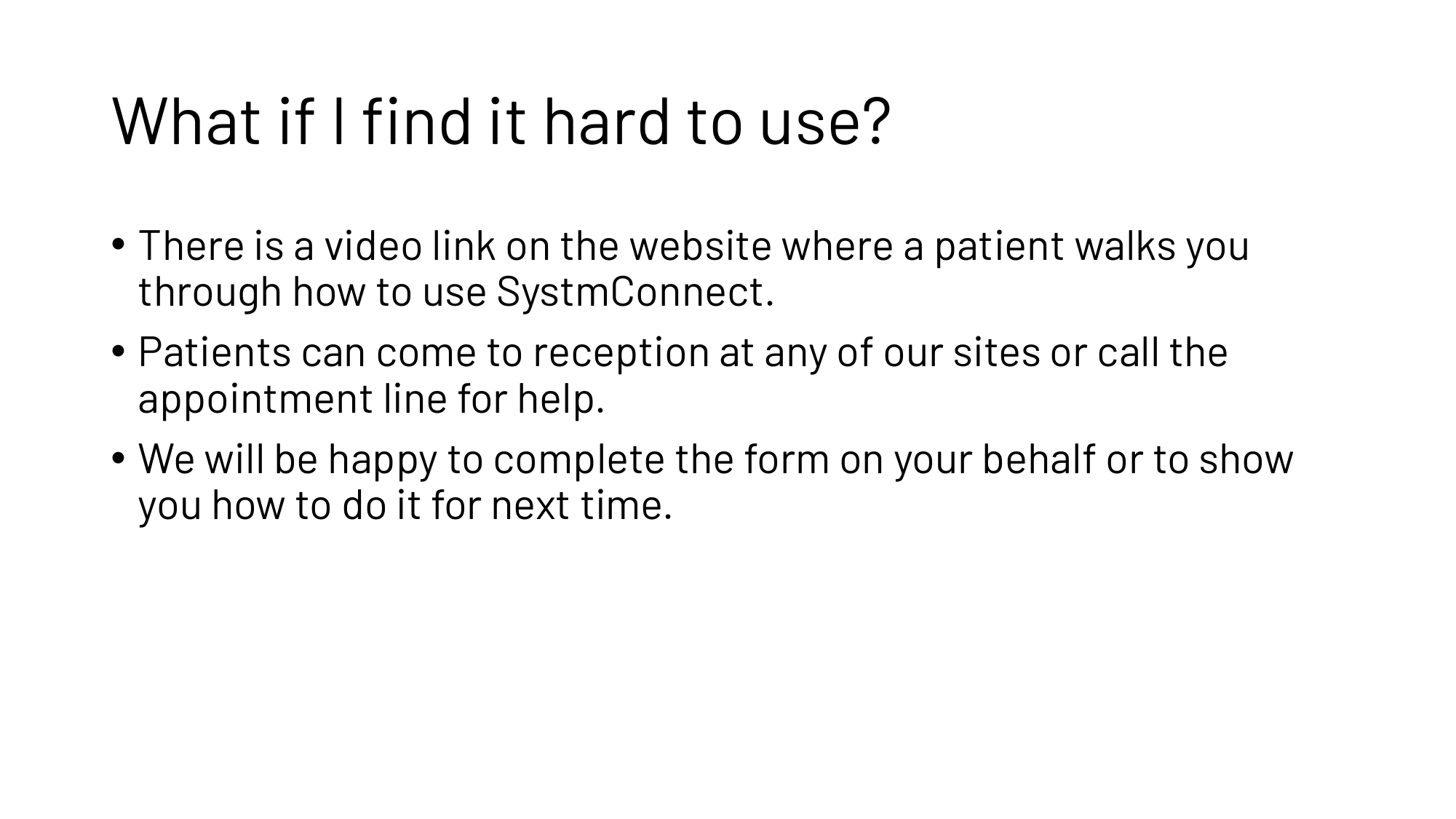

# What if I find it hard to use?
There is a video link on the website where a patient walks you through how to use SystmConnect.
Patients can come to reception at any of our sites or call the appointment line for help.
We will be happy to complete the form on your behalf or to show you how to do it for next time.